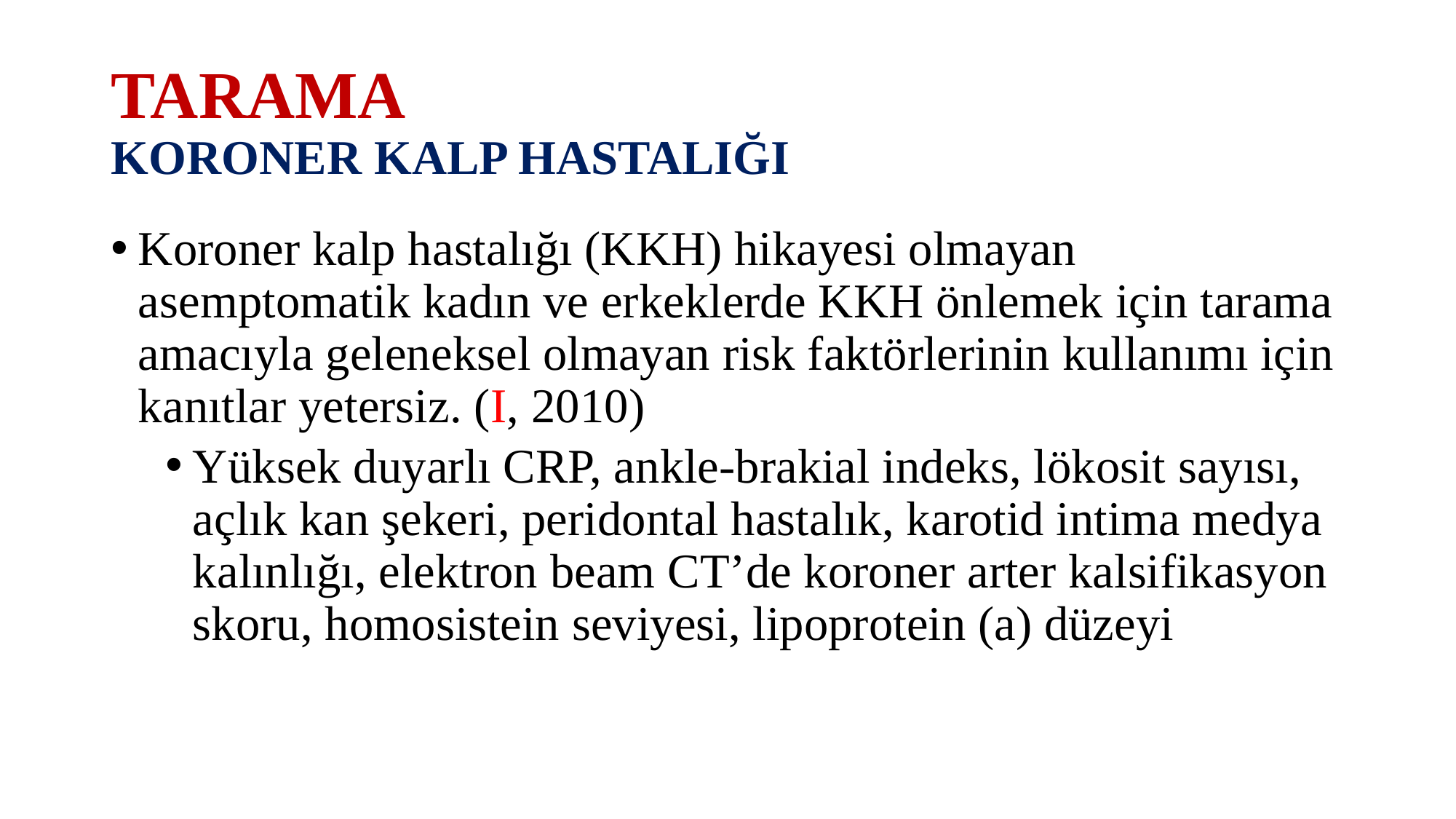

# TARAMA KORONER KALP HASTALIĞI
Koroner kalp hastalığı (KKH) hikayesi olmayan asemptomatik kadın ve erkeklerde KKH önlemek için tarama amacıyla geleneksel olmayan risk faktörlerinin kullanımı için kanıtlar yetersiz. (I, 2010)
Yüksek duyarlı CRP, ankle-brakial indeks, lökosit sayısı, açlık kan şekeri, peridontal hastalık, karotid intima medya kalınlığı, elektron beam CT’de koroner arter kalsifikasyon skoru, homosistein seviyesi, lipoprotein (a) düzeyi